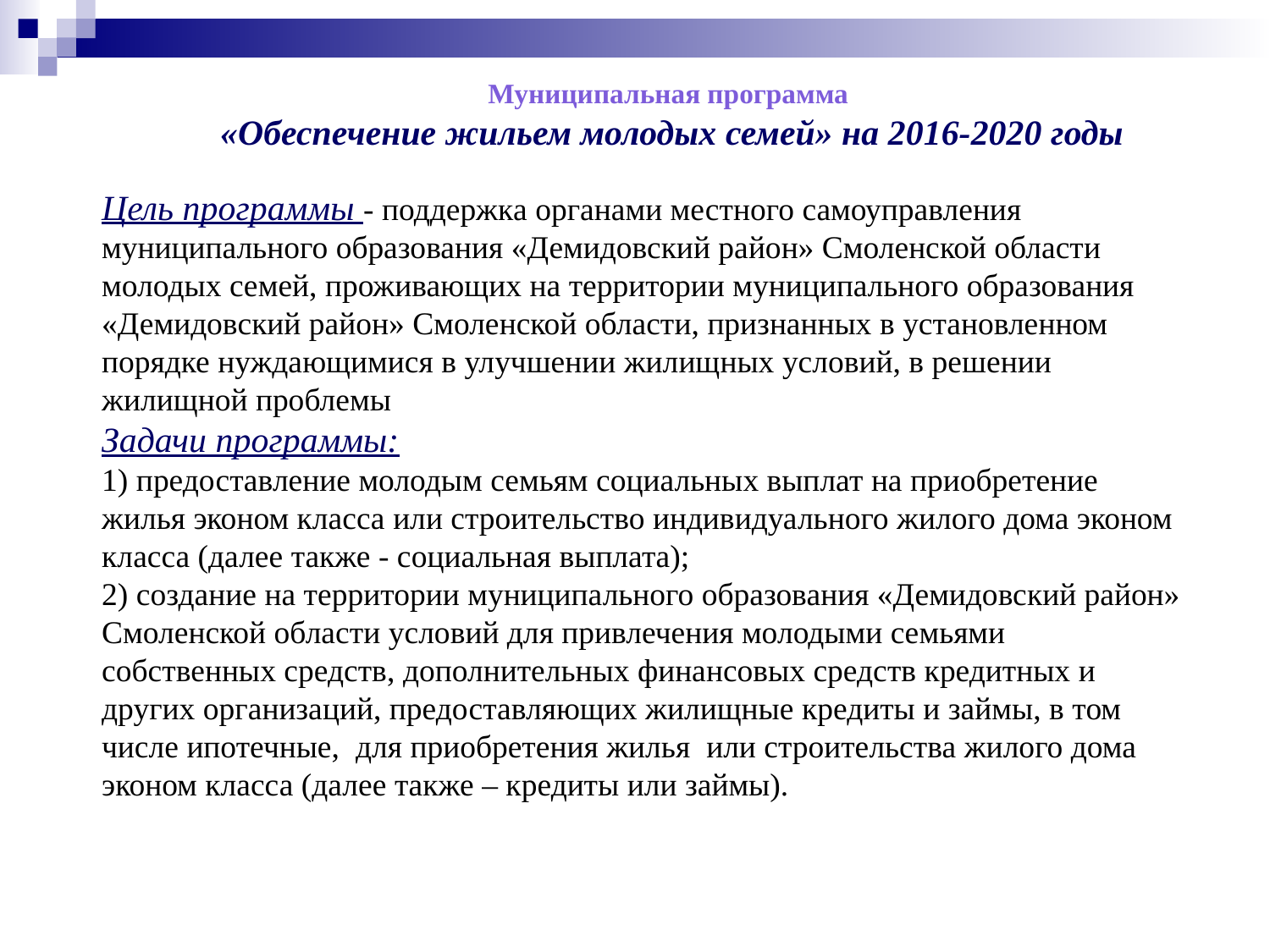

Муниципальная программа
«Обеспечение жильем молодых семей» на 2016-2020 годы
Цель программы - поддержка органами местного самоуправления муниципального образования «Демидовский район» Смоленской области молодых семей, проживающих на территории муниципального образования «Демидовский район» Смоленской области, признанных в установленном порядке нуждающимися в улучшении жилищных условий, в решении жилищной проблемы
Задачи программы:
1) предоставление молодым семьям социальных выплат на приобретение жилья эконом класса или строительство индивидуального жилого дома эконом класса (далее также - социальная выплата);
2) создание на территории муниципального образования «Демидовский район» Смоленской области условий для привлечения молодыми семьями собственных средств, дополнительных финансовых средств кредитных и других организаций, предоставляющих жилищные кредиты и займы, в том числе ипотечные,  для приобретения жилья  или строительства жилого дома эконом класса (далее также – кредиты или займы).